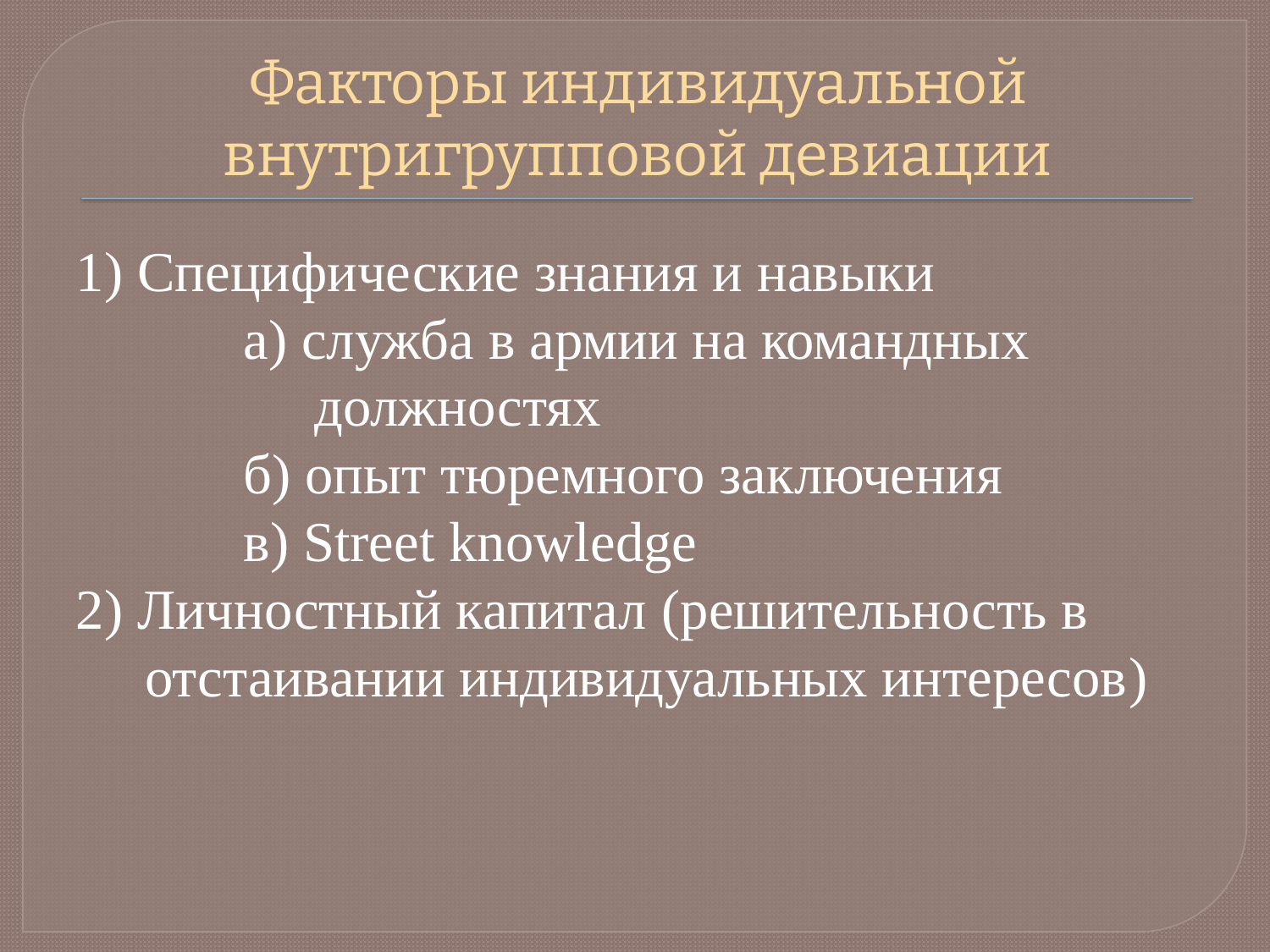

# Факторы индивидуальной внутригрупповой девиации
1) Специфические знания и навыки
		а) служба в армии на командных 		     должностях
		б) опыт тюремного заключения
		в) Street knowledge
2) Личностный капитал (решительность в          отстаивании индивидуальных интересов)